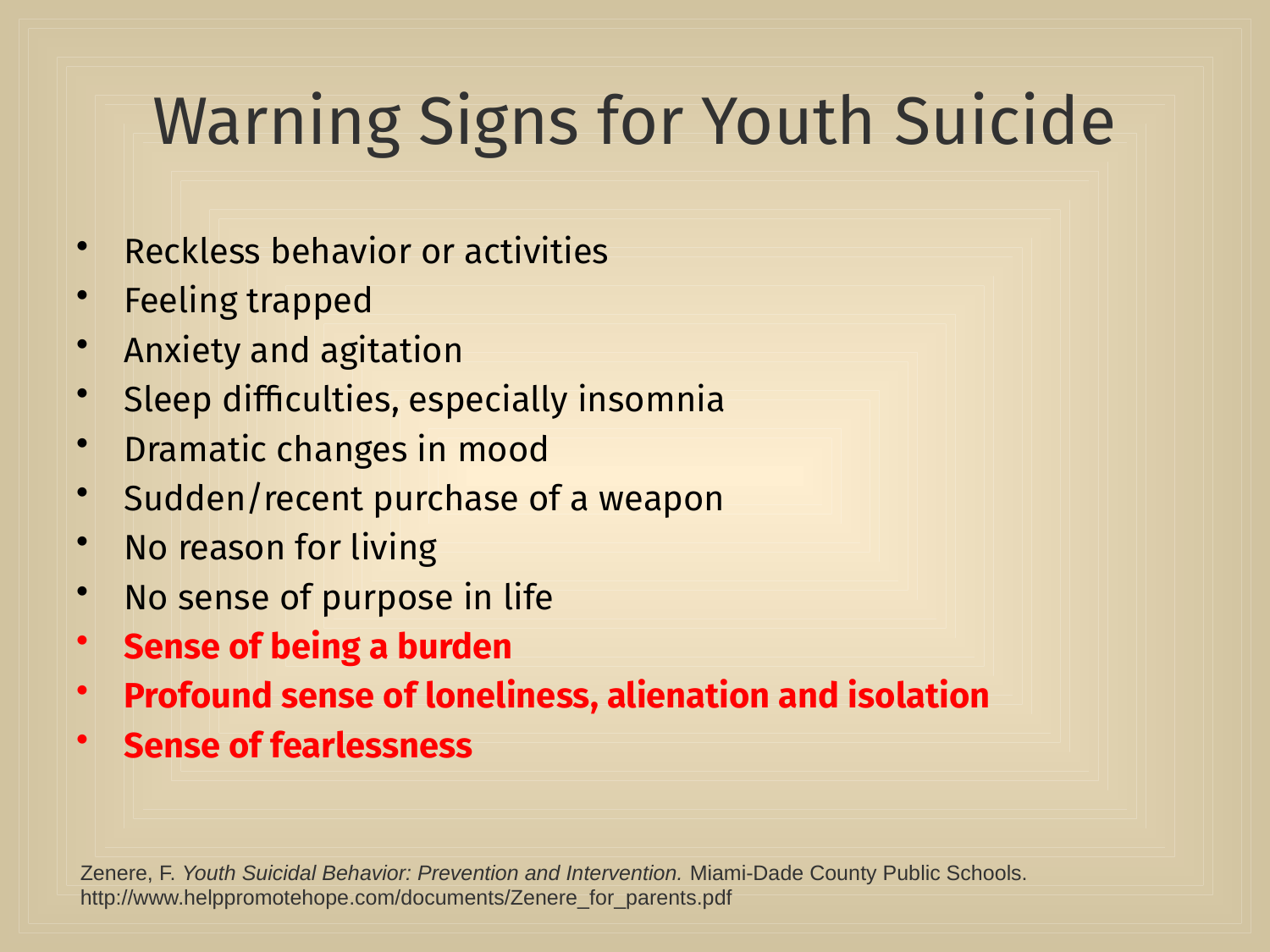

# Warning Signs for Youth Suicide
Reckless behavior or activities
Feeling trapped
Anxiety and agitation
Sleep difficulties, especially insomnia
Dramatic changes in mood
Sudden/recent purchase of a weapon
No reason for living
No sense of purpose in life
Sense of being a burden
Profound sense of loneliness, alienation and isolation
Sense of fearlessness
Zenere, F. Youth Suicidal Behavior: Prevention and Intervention. Miami-Dade County Public Schools.
http://www.helppromotehope.com/documents/Zenere_for_parents.pdf